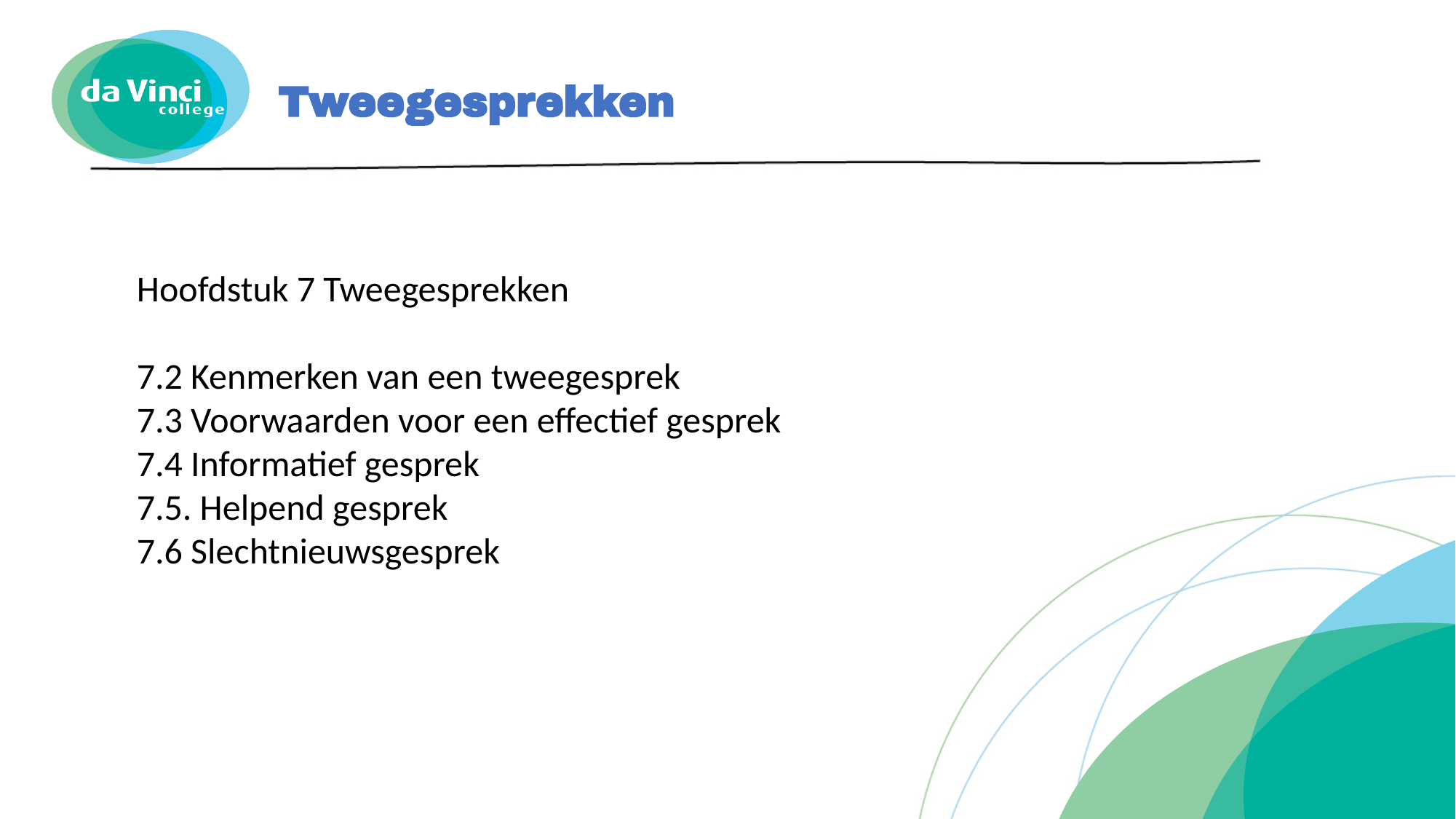

# Tweegesprekken
Hoofdstuk 7 Tweegesprekken

7.2 Kenmerken van een tweegesprek
7.3 Voorwaarden voor een effectief gesprek
7.4 Informatief gesprek
7.5. Helpend gesprek
7.6 Slechtnieuwsgesprek